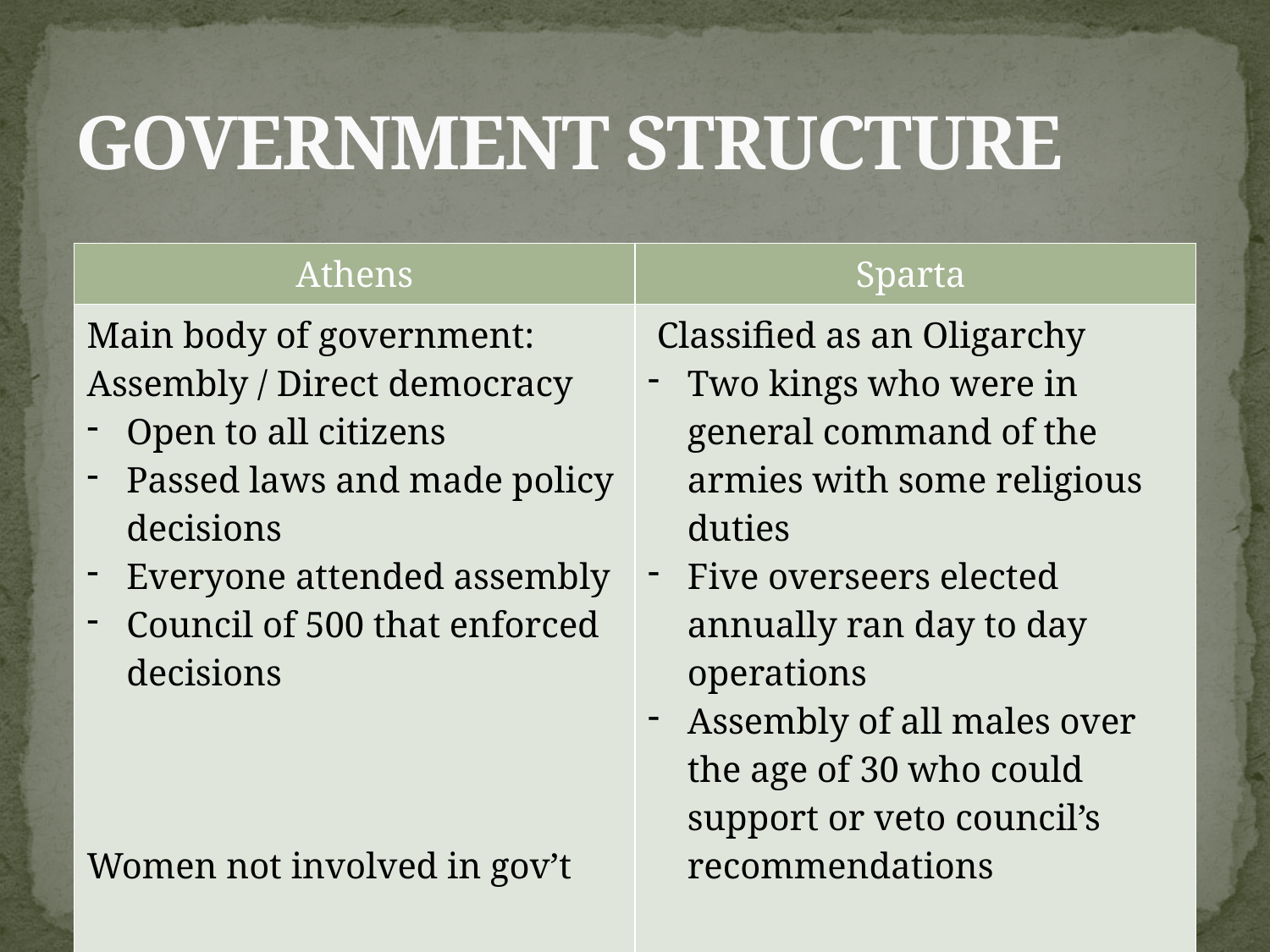

# GOVERNMENT STRUCTURE
| Athens | Sparta |
| --- | --- |
| Main body of government: Assembly / Direct democracy Open to all citizens Passed laws and made policy decisions Everyone attended assembly Council of 500 that enforced decisions Women not involved in gov’t | Classified as an Oligarchy Two kings who were in general command of the armies with some religious duties Five overseers elected annually ran day to day operations Assembly of all males over the age of 30 who could support or veto council’s recommendations Women were not involved in gov’t |